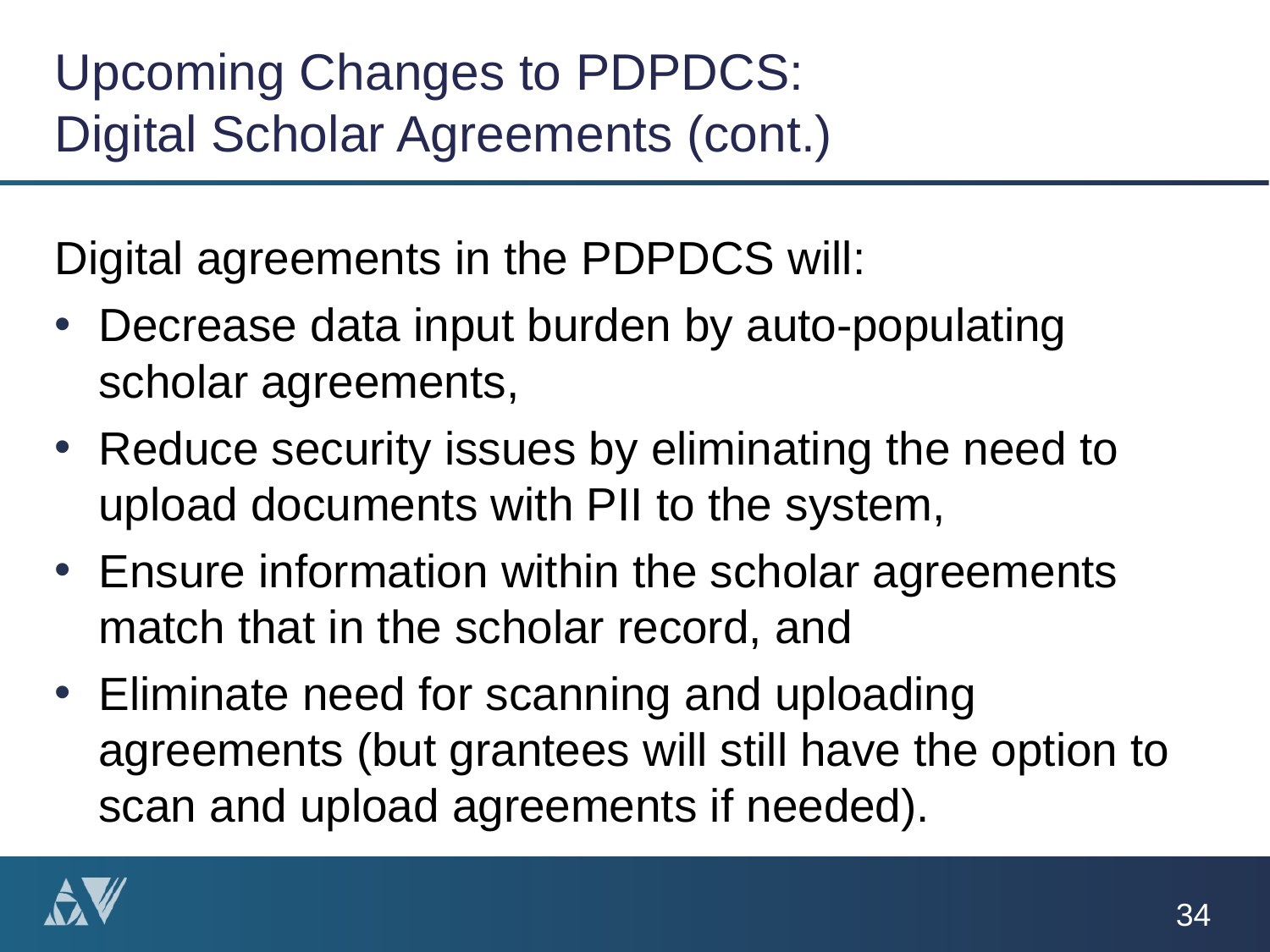

# Upcoming Changes to PDPDCS: Digital Scholar Agreements (cont.)
Digital agreements in the PDPDCS will:
Decrease data input burden by auto-populating scholar agreements,
Reduce security issues by eliminating the need to upload documents with PII to the system,
Ensure information within the scholar agreements match that in the scholar record, and
Eliminate need for scanning and uploading agreements (but grantees will still have the option to scan and upload agreements if needed).
34